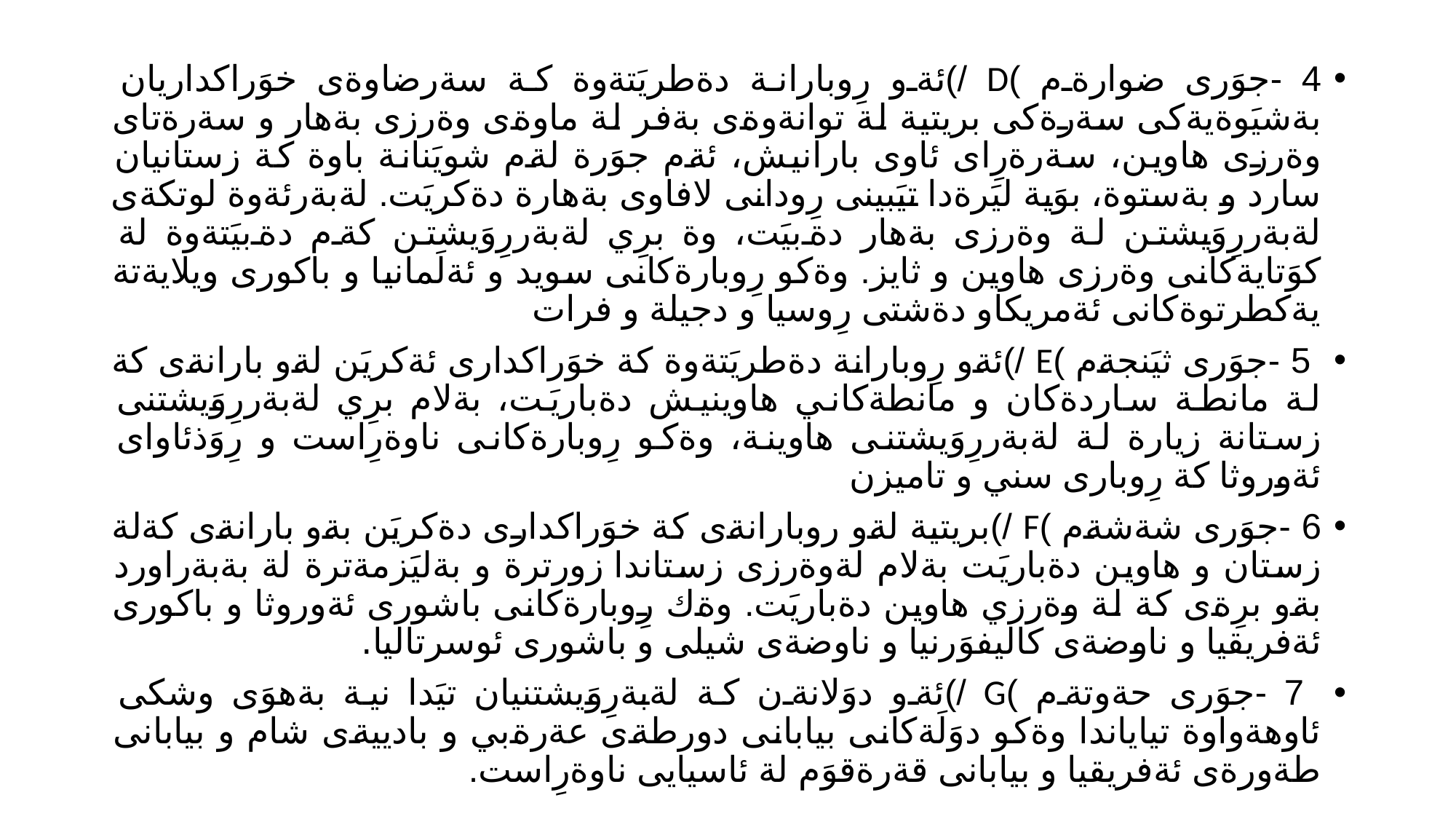

#
4 -جوَرى ضوارةم )D /)ئةو رِوبارانة دةطريَتةوة كة سةرضاوةى خوَراكداريان بةشيَوةيةكى سةرةكى بريتية لة توانةوةى بةفر لة ماوةى وةرزى بةهار و سةرةتاى وةرزى هاوين، سةرةرِاى ئاوى بارانيش، ئةم جوَرة لةم شويَنانة باوة كة زستانيان سارد و بةستوة، بوَية ليَرةدا تيَبينى رِودانى لافاوى بةهارة دةكريَت. لةبةرئةوة لوتكةى لةبةررِوَيشتن لة وةرزى بةهار دةبيَت، وة برِي لةبةررِوَيشتن كةم دةبيَتةوة لة كوَتايةكانى وةرزى هاوين و ثايز. وةكو رِوبارةكانى سويد و ئةلَمانيا و باكورى ويلايةتة يةكطرتوةكانى ئةمريكاو دةشتى رِوسيا و دجيلة و فرات
 5 -جوَرى ثيَنجةم )E /)ئةو رِوبارانة دةطريَتةوة كة خوَراكدارى ئةكريَن لةو بارانةى كة لة مانطة ساردةكان و مانطةكاني هاوينيش دةباريَت، بةلام برِي لةبةررِوَيشتنى زستانة زيارة لة لةبةررِوَيشتنى هاوينة، وةكو رِوبارةكانى ناوةرِاست و رِوَذئاواى ئةوروثا كة رِوبارى سني و تاميزن
6 -جوَرى شةشةم )F /)بريتية لةو روبارانةى كة خوَراكدارى دةكريَن بةو بارانةى كةلة زستان و هاوين دةباريَت بةلام لةوةرزى زستاندا زورترة و بةليَزمةترة لة بةبةراورد بةو برِةى كة لة وةرزي هاوين دةباريَت. وةك رِوبارةكانى باشورى ئةوروثا و باكورى ئةفريقيا و ناوضةى كاليفوَرنيا و ناوضةى شيلى و باشورى ئوسرتاليا.
 7 -جوَرى حةوتةم )G /)ئةو دوَلانةن كة لةبةرِوَيشتنيان تيَدا نية بةهوَى وشكى ئاوهةواوة تياياندا وةكو دوَلَةكانى بيابانى دورطةى عةرةبي و بادييةى شام و بيابانى طةورةى ئةفريقيا و بيابانى قةرةقوَم لة ئاسيايى ناوةرِاست.